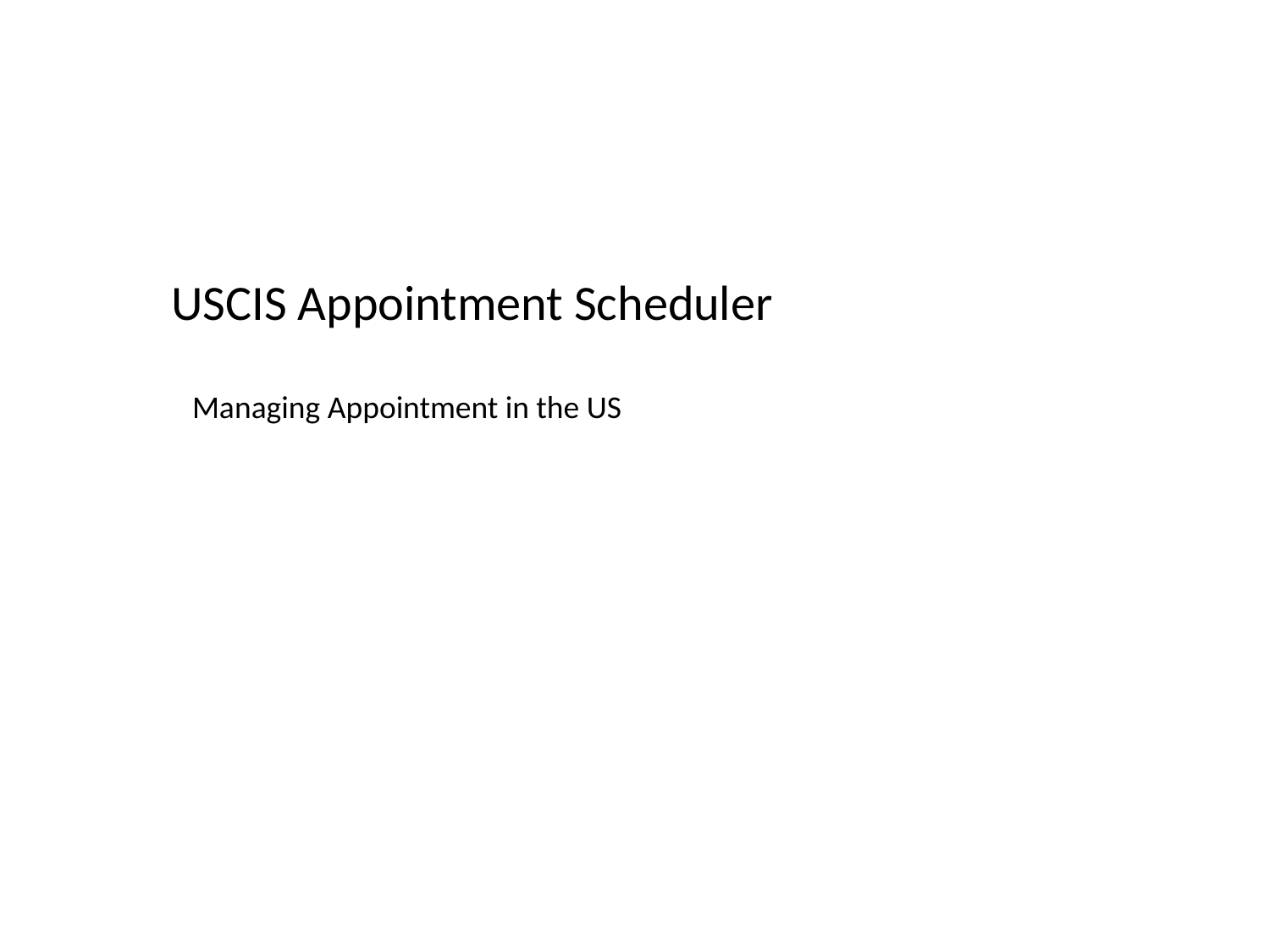

USCIS Appointment Scheduler
Managing Appointment in the US